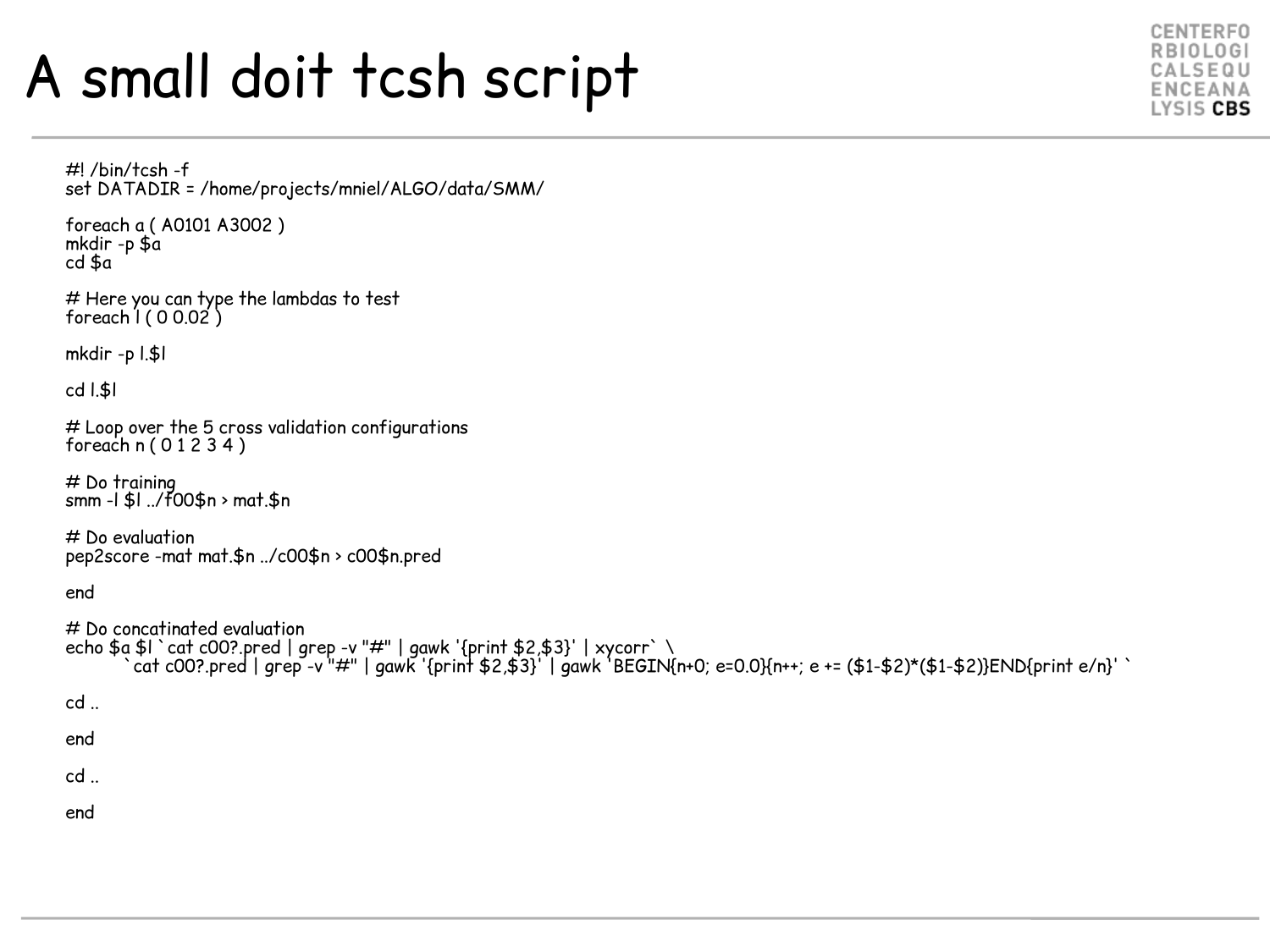

# A small doit tcsh script
#! /bin/tcsh -f
set DATADIR = /home/projects/mniel/ALGO/data/SMM/

foreach a ( A0101 A3002 )
mkdir -p $a
cd $a

# Here you can type the lambdas to test
foreach l ( 0 0.02 )

mkdir -p l.$l

cd l.$l

# Loop over the 5 cross validation configurations
foreach n ( 0 1 2 3 4 )

# Do training
smm -l $l ../f00$n > mat.$n

# Do evaluation
pep2score -mat mat.$n ../c00$n > c00$n.pred

end

# Do concatinated evaluation
echo $a $l `cat c00?.pred | grep -v "#" | gawk '{print $2,$3}' | xycorr` \
           `cat c00?.pred | grep -v "#" | gawk '{print $2,$3}' | gawk 'BEGIN{n+0; e=0.0}{n++; e += ($1-$2)*($1-$2)}END{print e/n}' `

cd ..

end

cd ..

end